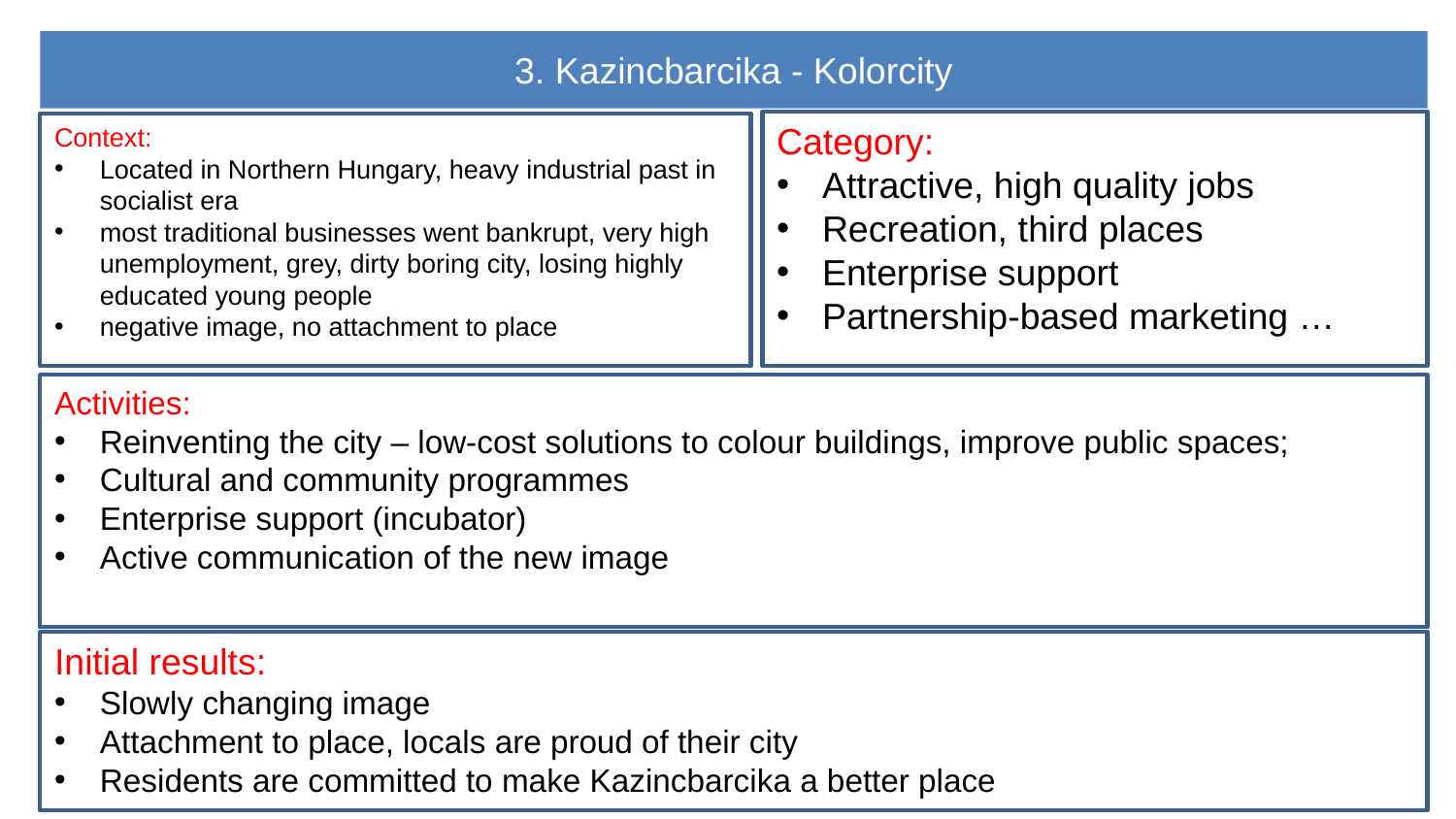

#
3. Kazincbarcika - Kolorcity
Category:
Attractive, high quality jobs
Recreation, third places
Enterprise support
Partnership-based marketing …

Context:
Located in Northern Hungary, heavy industrial past in socialist era
most traditional businesses went bankrupt, very high unemployment, grey, dirty boring city, losing highly educated young people
negative image, no attachment to place

Activities:
Reinventing the city – low-cost solutions to colour buildings, improve public spaces;
Cultural and community programmes
Enterprise support (incubator)
Active communication of the new image

Initial results:
Slowly changing image
Attachment to place, locals are proud of their city
Residents are committed to make Kazincbarcika a better place